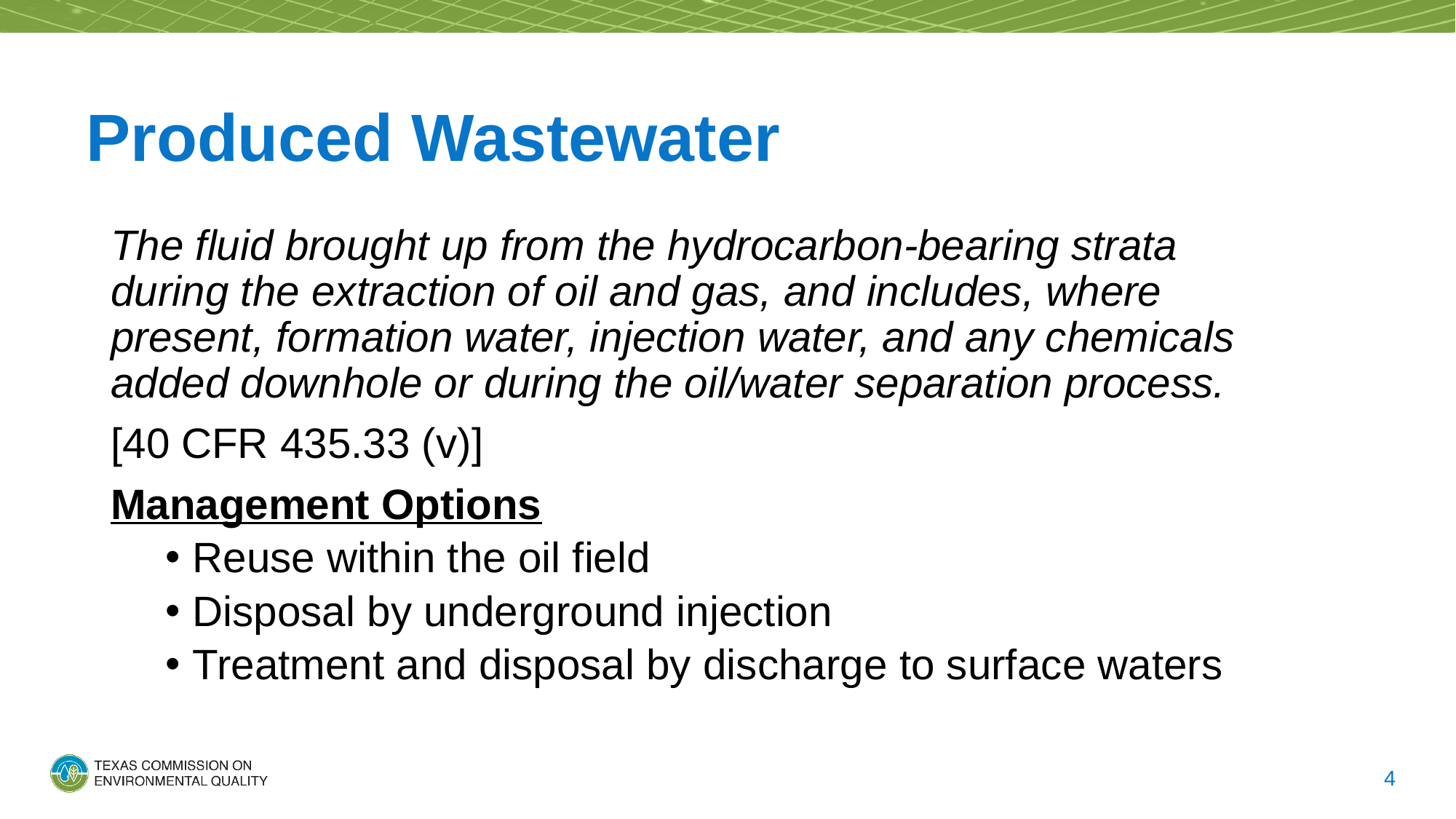

# Produced Wastewater
The fluid brought up from the hydrocarbon-bearing strata during the extraction of oil and gas, and includes, where present, formation water, injection water, and any chemicals added downhole or during the oil/water separation process.
[40 CFR 435.33 (v)]
Management Options
Reuse within the oil field
Disposal by underground injection
Treatment and disposal by discharge to surface waters